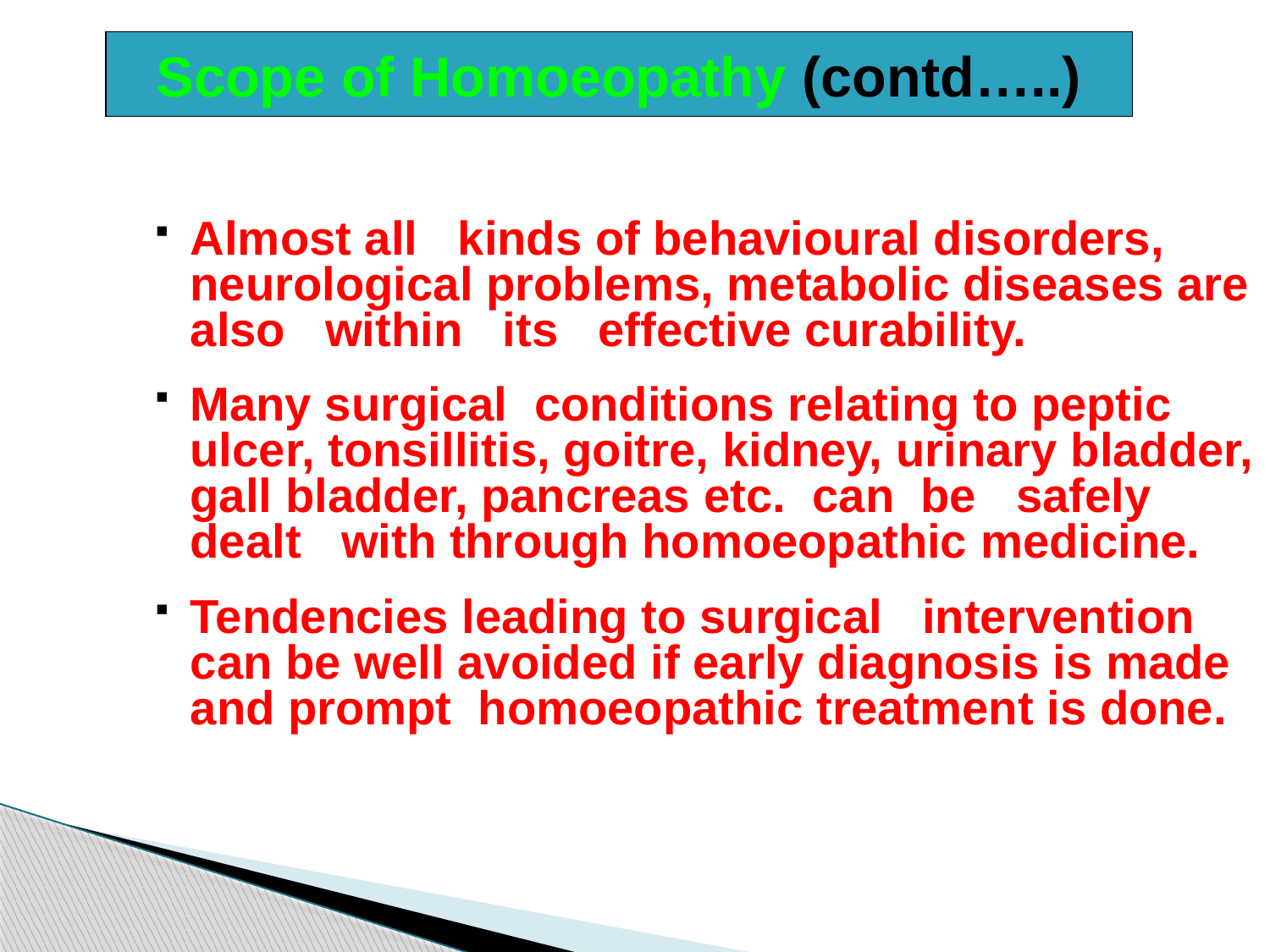

Scope of Homoeopathy (contd…..)

Almost all   kinds of behavioural disorders, neurological problems, metabolic diseases are also   within   its   effective curability.

Many surgical  conditions relating to peptic ulcer, tonsillitis, goitre, kidney, urinary bladder, gall bladder, pancreas etc.  can  be   safely   dealt   with through homoeopathic medicine.

Tendencies leading to surgical   intervention   can be well avoided if early diagnosis is made and prompt  homoeopathic treatment is done.